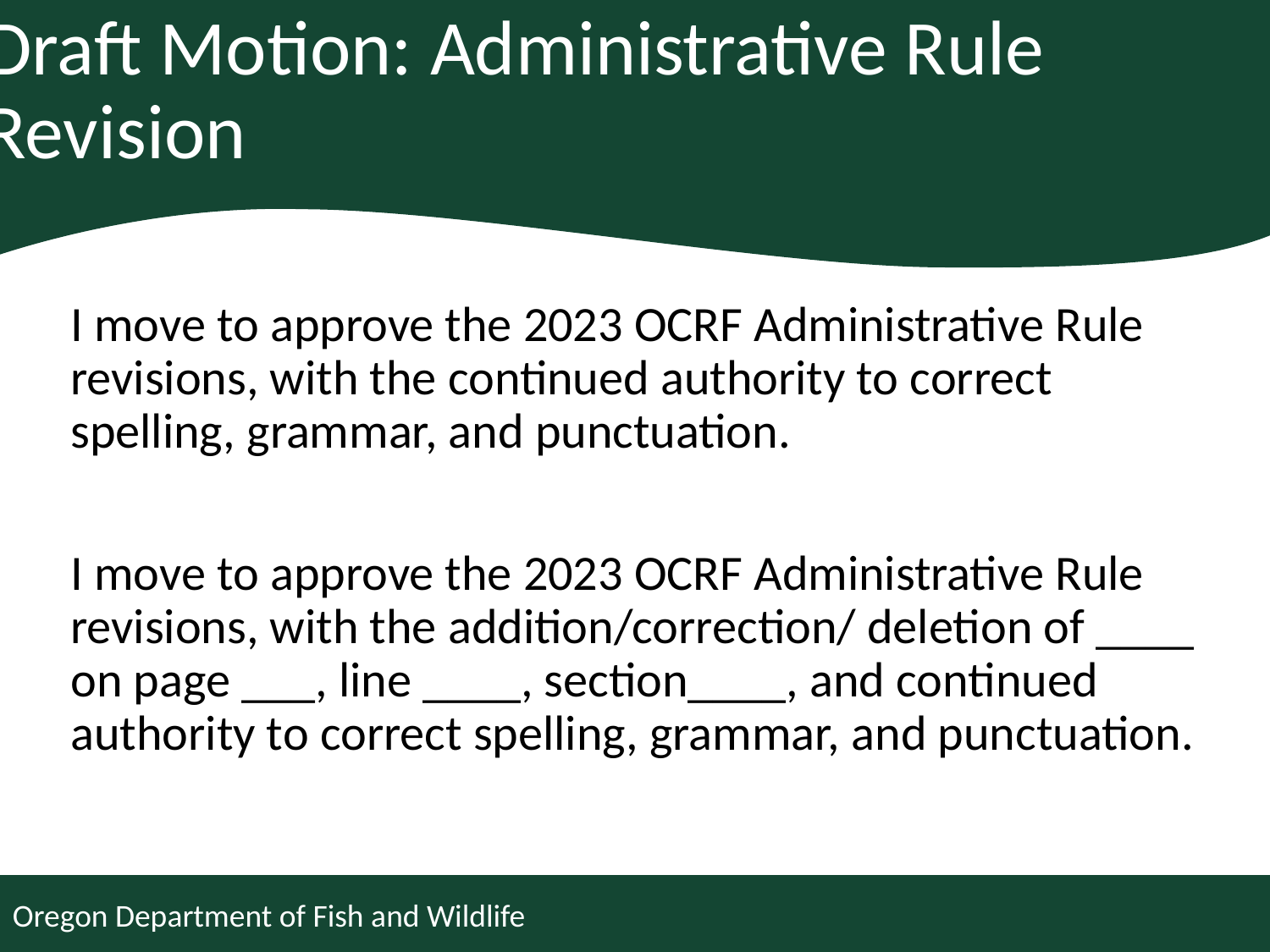

# Draft Motion: Administrative Rule Revision
I move to approve the 2023 OCRF Administrative Rule revisions, with the continued authority to correct spelling, grammar, and punctuation.

I move to approve the 2023 OCRF Administrative Rule revisions, with the addition/correction/ deletion of ____ on page ___, line ____, section____, and continued authority to correct spelling, grammar, and punctuation.